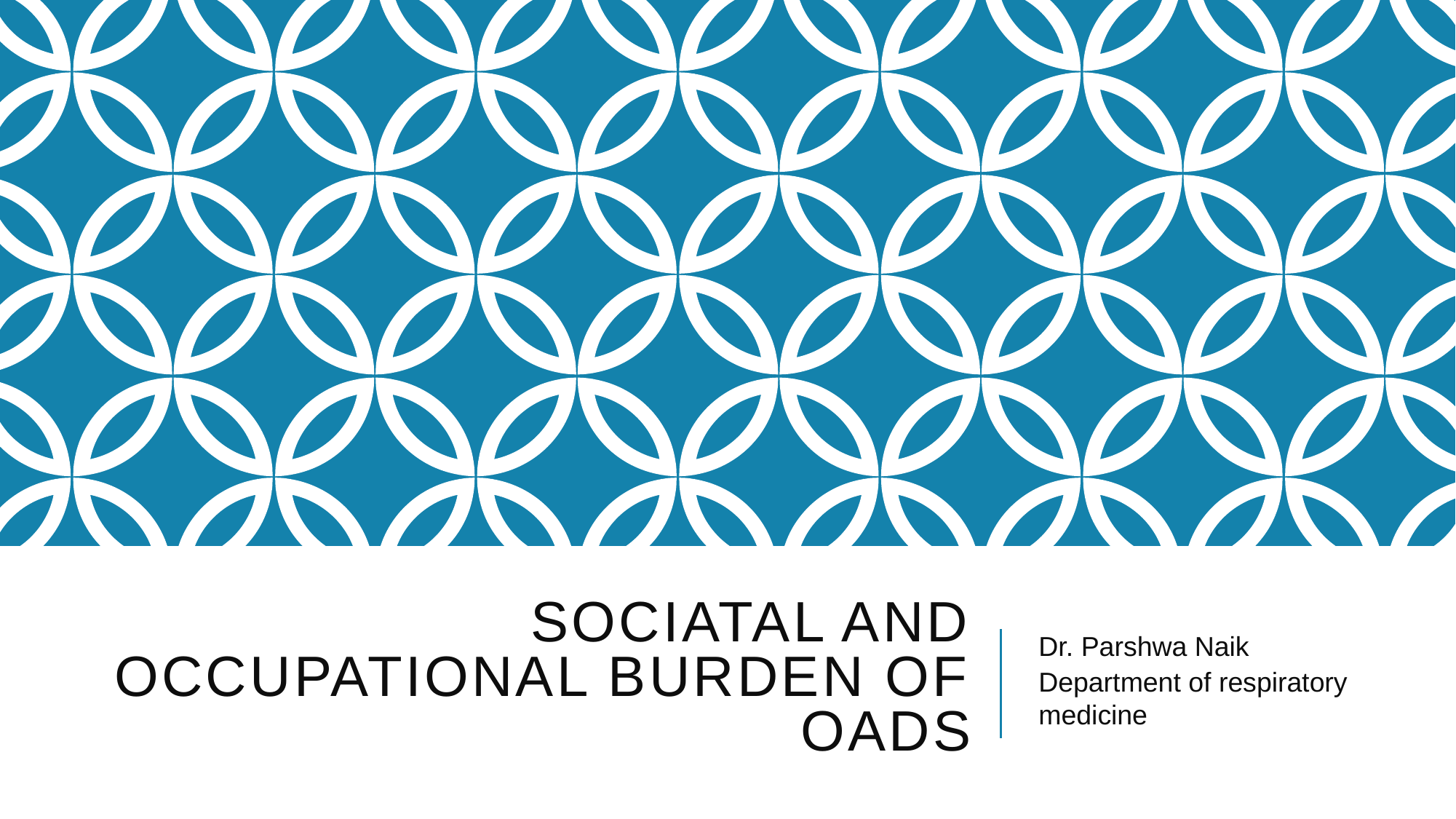

# SOCIATAL AND OCCUPATIONAL BURDEN OF OADs
Dr. Parshwa Naik
Department of respiratory medicine